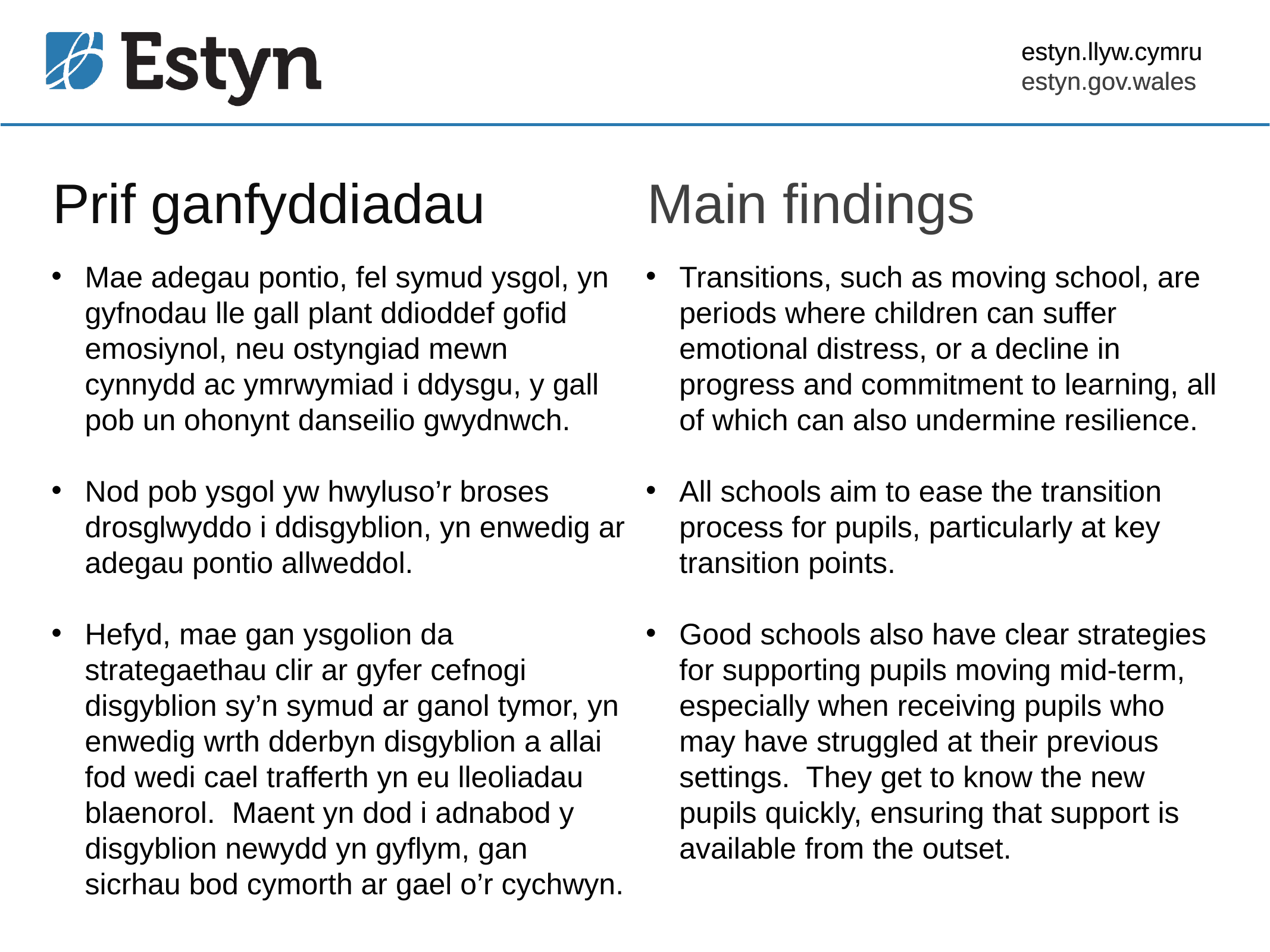

Prif ganfyddiadau
Main findings
Mae adegau pontio, fel symud ysgol, yn gyfnodau lle gall plant ddioddef gofid emosiynol, neu ostyngiad mewn cynnydd ac ymrwymiad i ddysgu, y gall pob un ohonynt danseilio gwydnwch.

Nod pob ysgol yw hwyluso’r broses drosglwyddo i ddisgyblion, yn enwedig ar adegau pontio allweddol.

Hefyd, mae gan ysgolion da strategaethau clir ar gyfer cefnogi disgyblion sy’n symud ar ganol tymor, yn enwedig wrth dderbyn disgyblion a allai fod wedi cael trafferth yn eu lleoliadau blaenorol.  Maent yn dod i adnabod y disgyblion newydd yn gyflym, gan sicrhau bod cymorth ar gael o’r cychwyn.

Transitions, such as moving school, are periods where children can suffer emotional distress, or a decline in progress and commitment to learning, all of which can also undermine resilience.

All schools aim to ease the transition process for pupils, particularly at key transition points.

Good schools also have clear strategies for supporting pupils moving mid-term, especially when receiving pupils who may have struggled at their previous settings.  They get to know the new pupils quickly, ensuring that support is available from the outset.